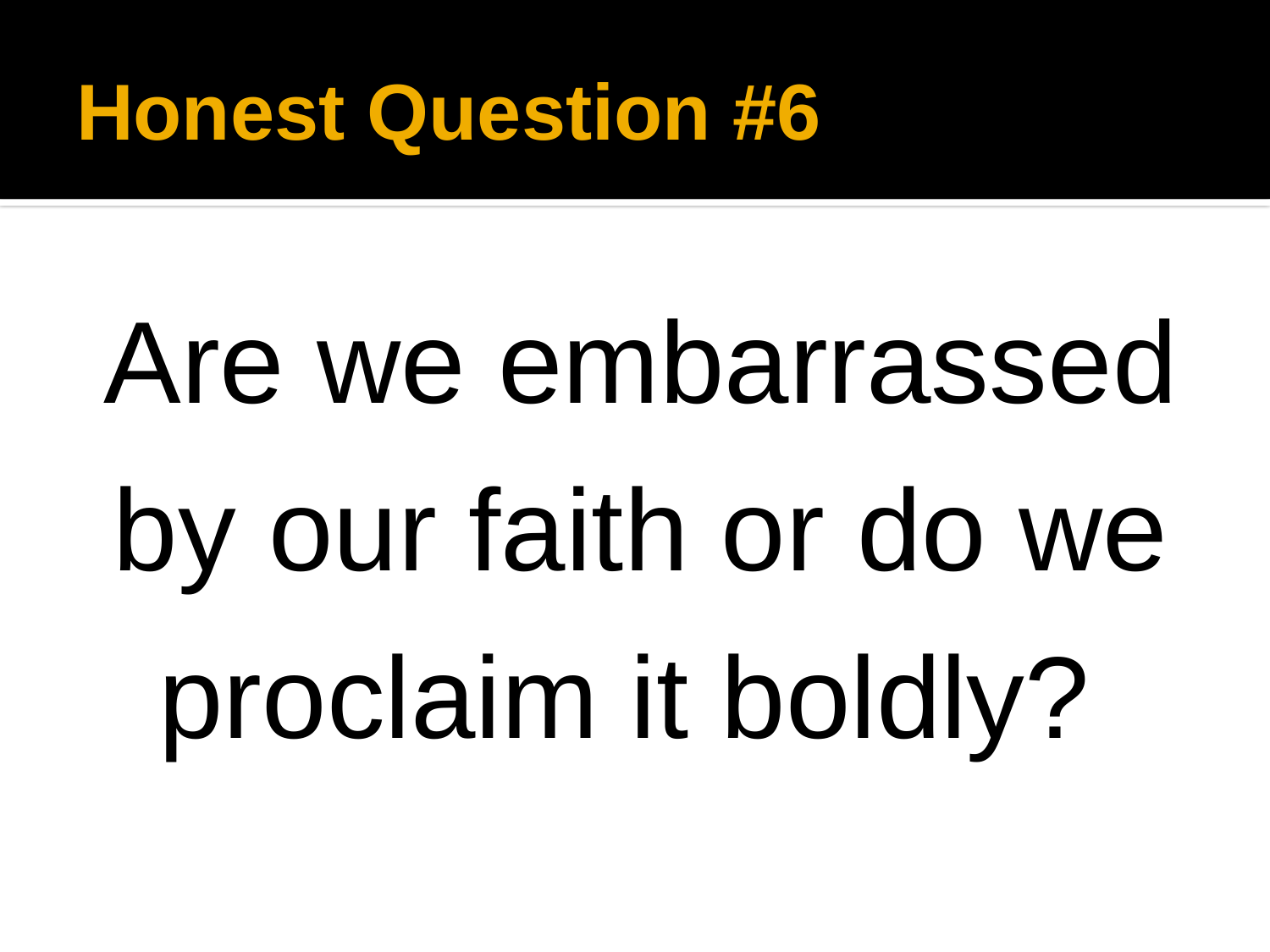

# Honest Question #6
Are we embarrassed by our faith or do we proclaim it boldly?